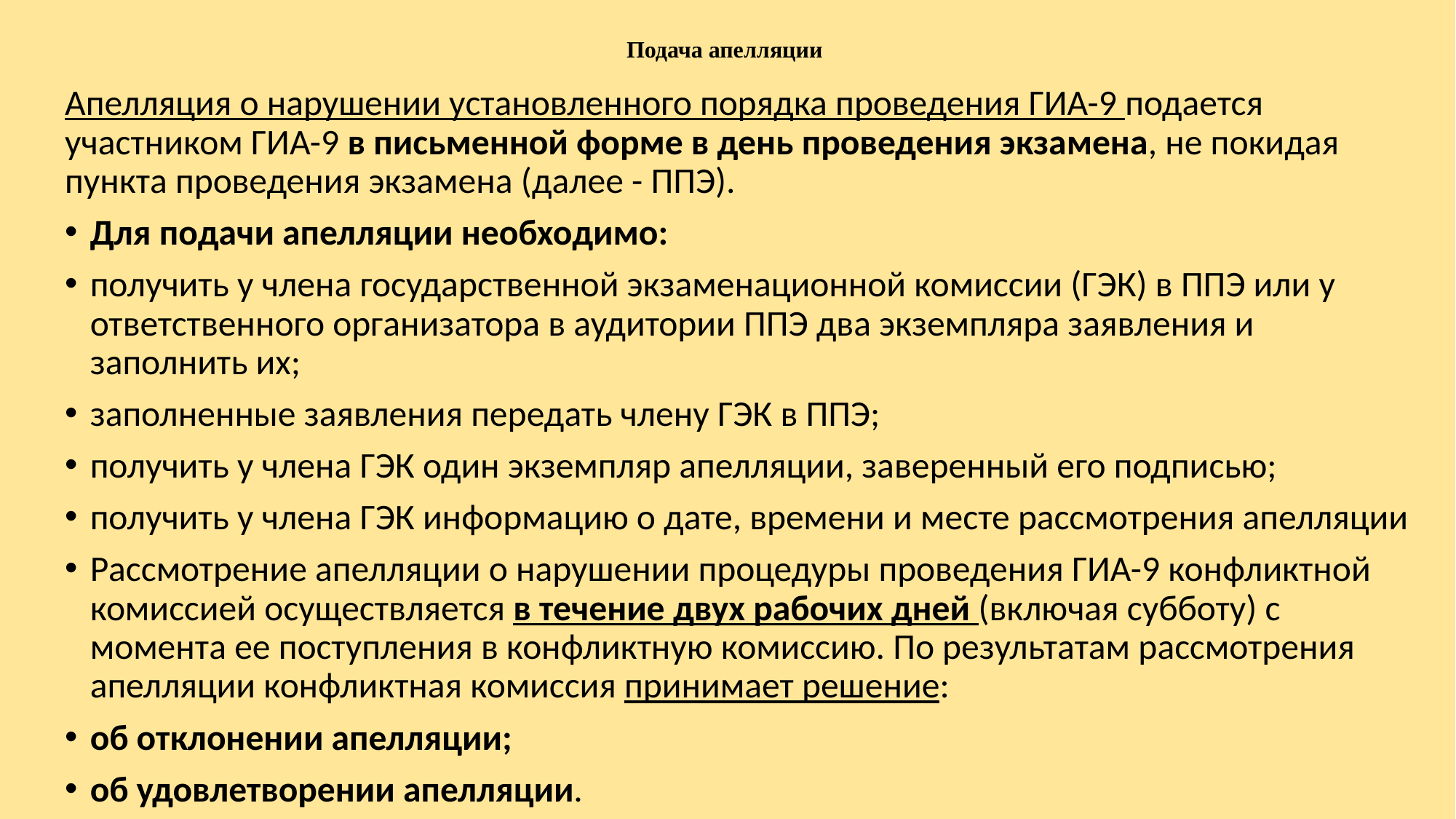

# Подача апелляции
Апелляция о нарушении установленного порядка проведения ГИА-9 подается участником ГИА-9 в письменной форме в день проведения экзамена, не покидая пункта проведения экзамена (далее - ППЭ).
Для подачи апелляции необходимо:
получить у члена государственной экзаменационной комиссии (ГЭК) в ППЭ или у ответственного организатора в аудитории ППЭ два экземпляра заявления и заполнить их;
заполненные заявления передать члену ГЭК в ППЭ;
получить у члена ГЭК один экземпляр апелляции, заверенный его подписью;
получить у члена ГЭК информацию о дате, времени и месте рассмотрения апелляции
Рассмотрение апелляции о нарушении процедуры проведения ГИА-9 конфликтной комиссией осуществляется в течение двух рабочих дней (включая субботу) с момента ее поступления в конфликтную комиссию. По результатам рассмотрения апелляции конфликтная комиссия принимает решение:
об отклонении апелляции;
об удовлетворении апелляции.